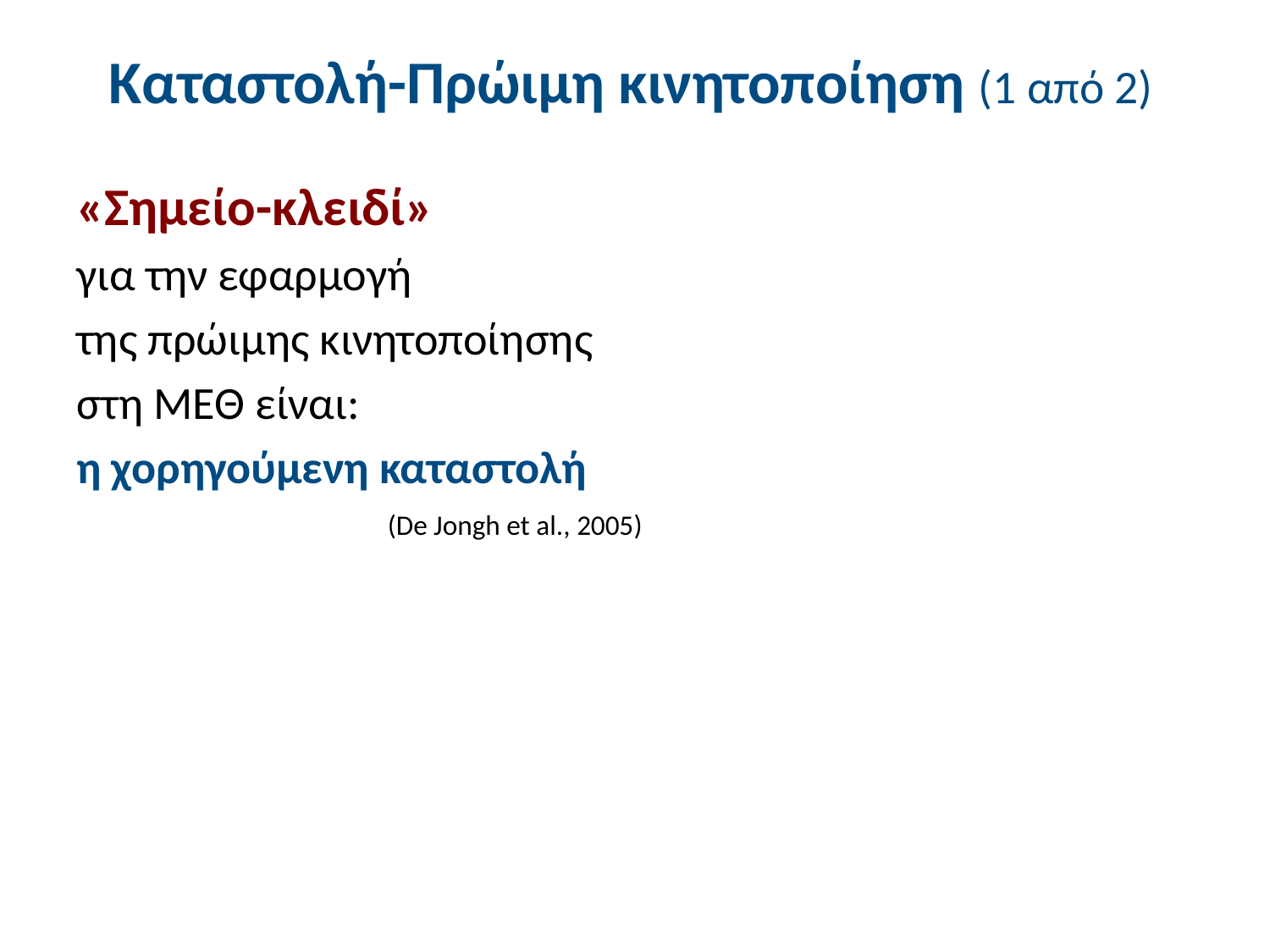

# Καταστολή-Πρώιμη κινητοποίηση (1 από 2)
«Σημείο-κλειδί»
για την εφαρμογή
της πρώιμης κινητοποίησης
στη ΜΕΘ είναι:
η χορηγούμενη καταστολή
	(De Jongh et al., 2005)